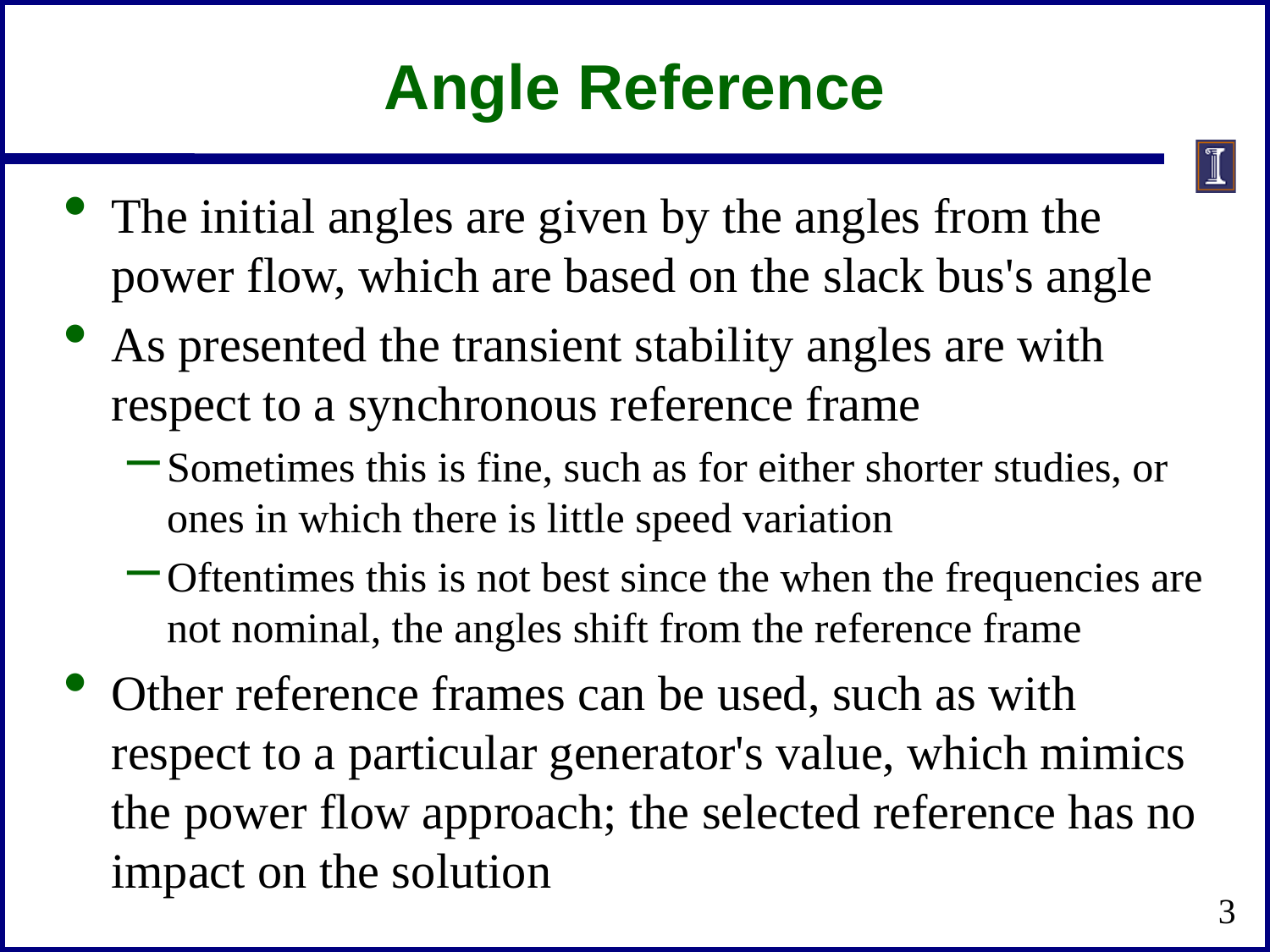

# Angle Reference
The initial angles are given by the angles from the power flow, which are based on the slack bus's angle
As presented the transient stability angles are with respect to a synchronous reference frame
Sometimes this is fine, such as for either shorter studies, or ones in which there is little speed variation
Oftentimes this is not best since the when the frequencies are not nominal, the angles shift from the reference frame
Other reference frames can be used, such as with respect to a particular generator's value, which mimics the power flow approach; the selected reference has no impact on the solution
3